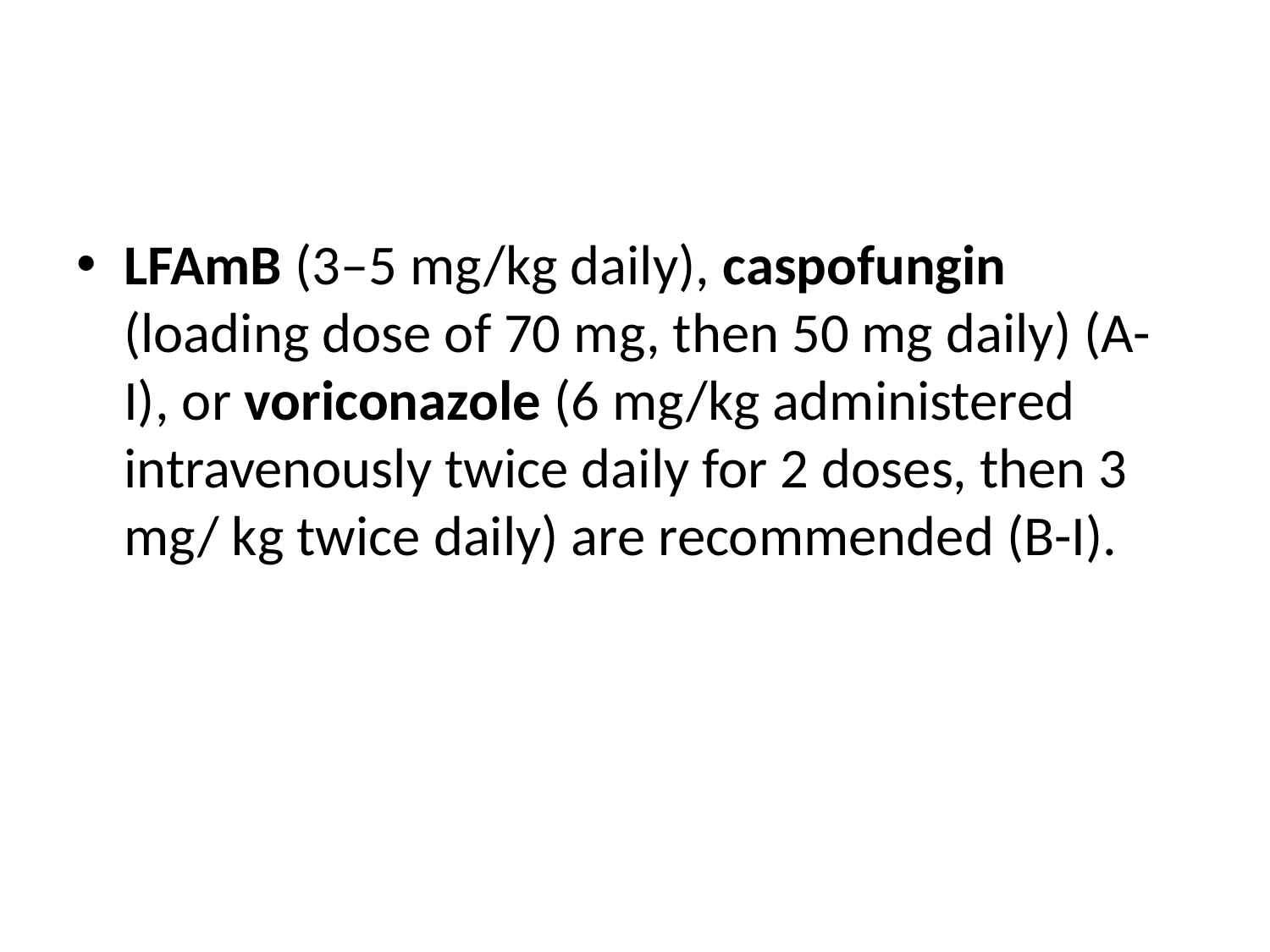

#
LFAmB (3–5 mg/kg daily), caspofungin (loading dose of 70 mg, then 50 mg daily) (A-I), or voriconazole (6 mg/kg administered intravenously twice daily for 2 doses, then 3 mg/ kg twice daily) are recommended (B-I).